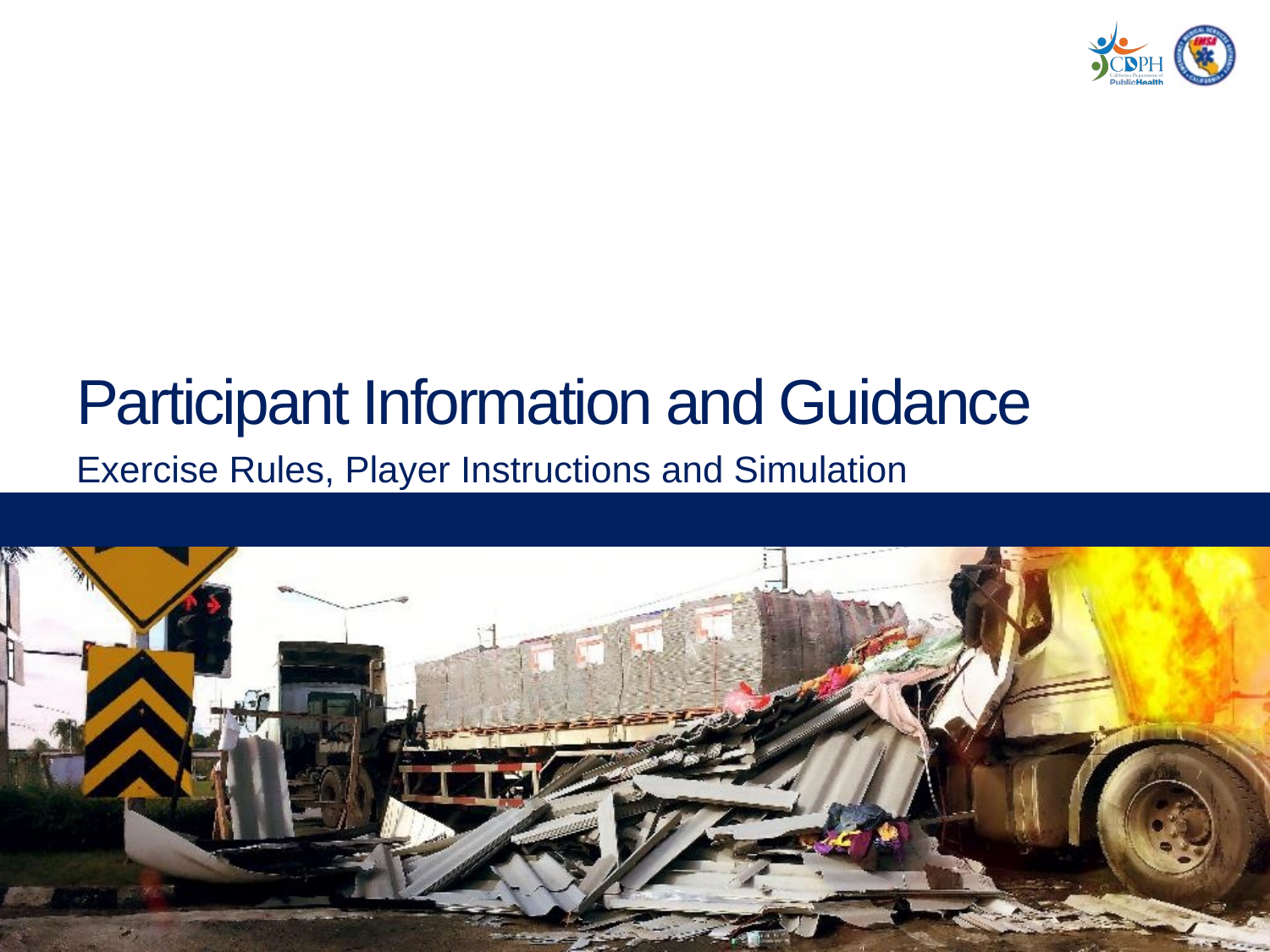

# Participant Information and Guidance
Exercise Rules, Player Instructions and Simulation